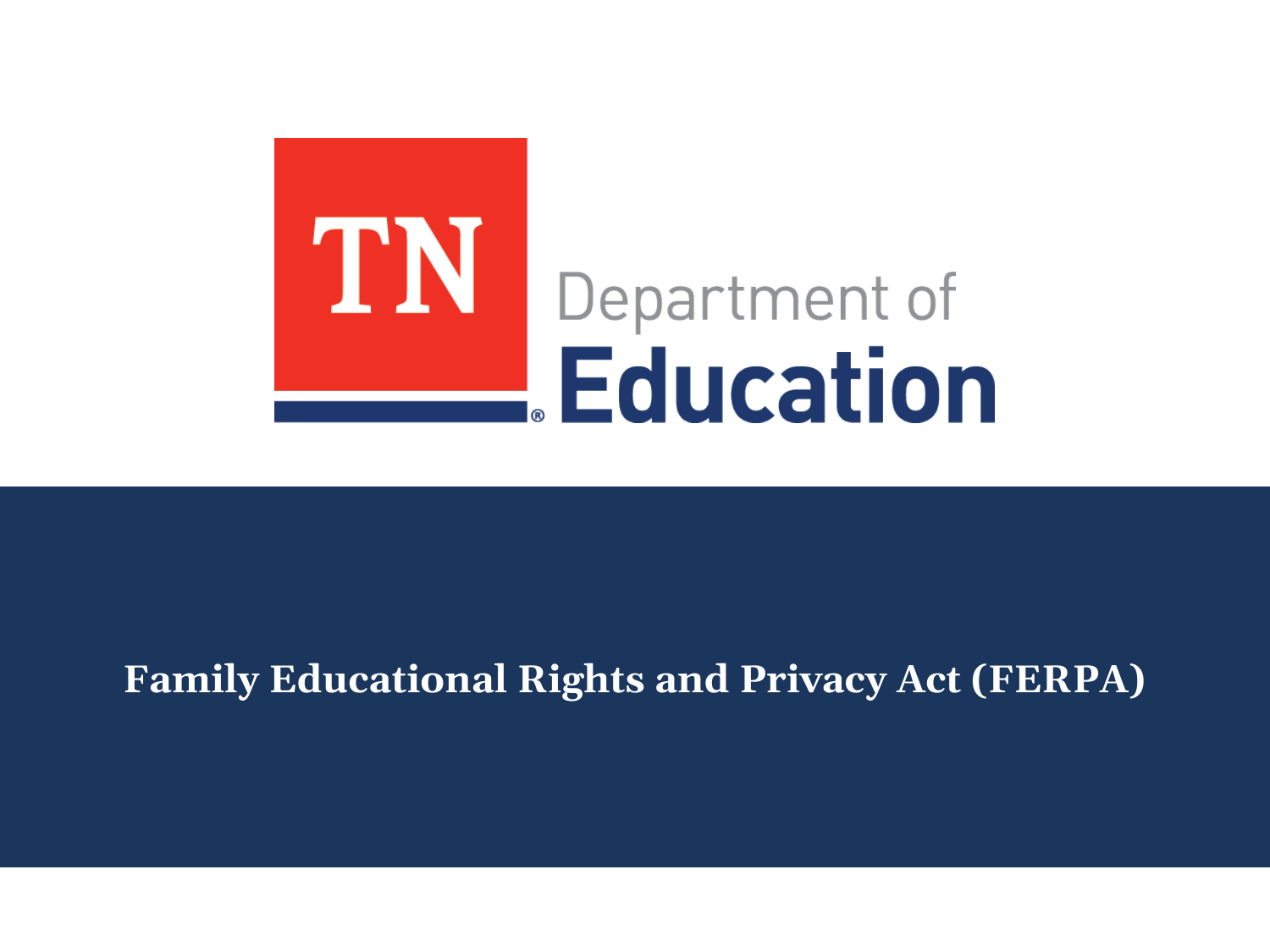

# Family Educational Rights and Privacy Act (FERPA)